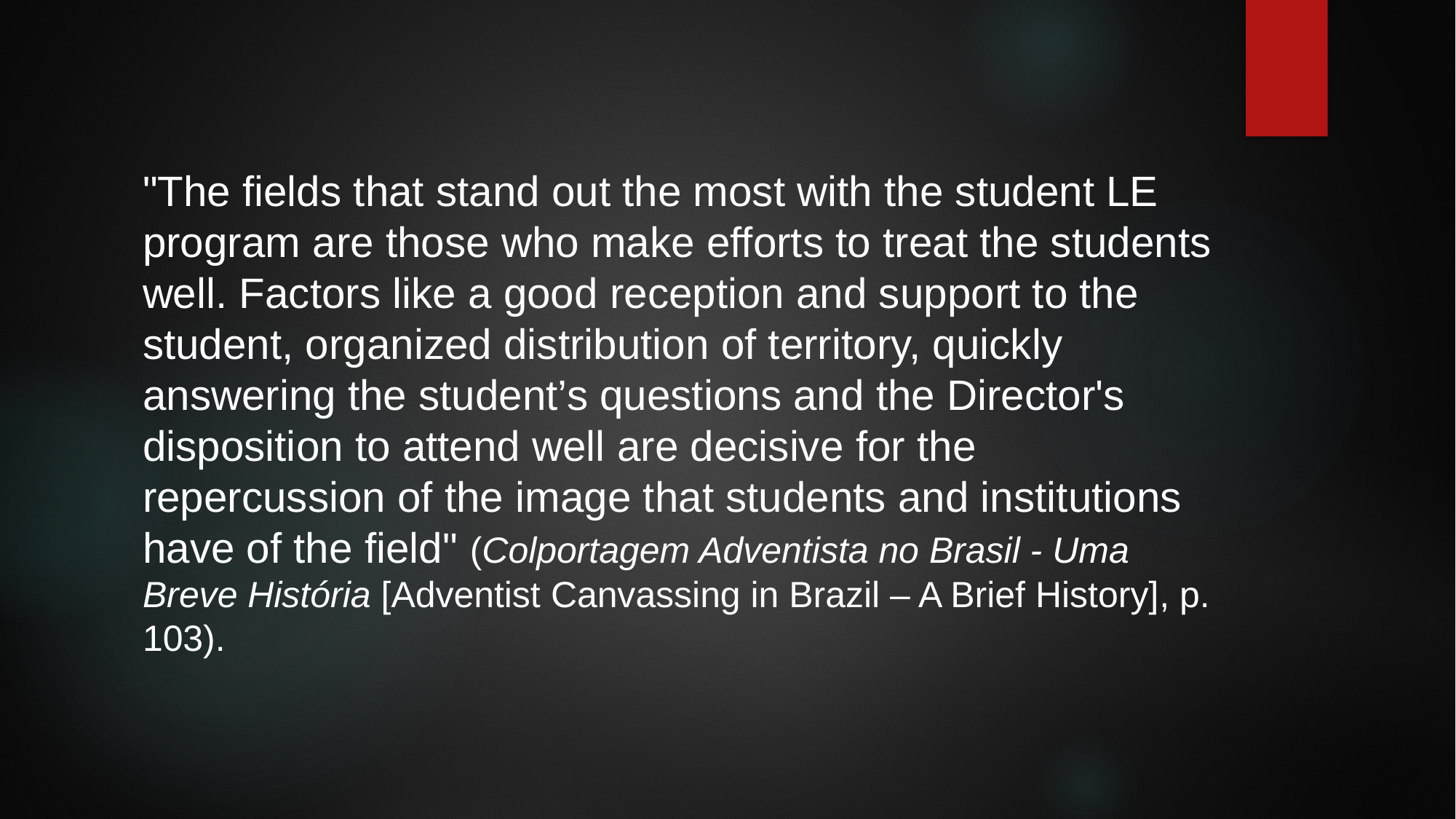

"The fields that stand out the most with the student LE program are those who make efforts to treat the students well. Factors like a good reception and support to the student, organized distribution of territory, quickly answering the student’s questions and the Director's disposition to attend well are decisive for the repercussion of the image that students and institutions have of the field" (Colportagem Adventista no Brasil - Uma Breve História [Adventist Canvassing in Brazil – A Brief History], p. 103).